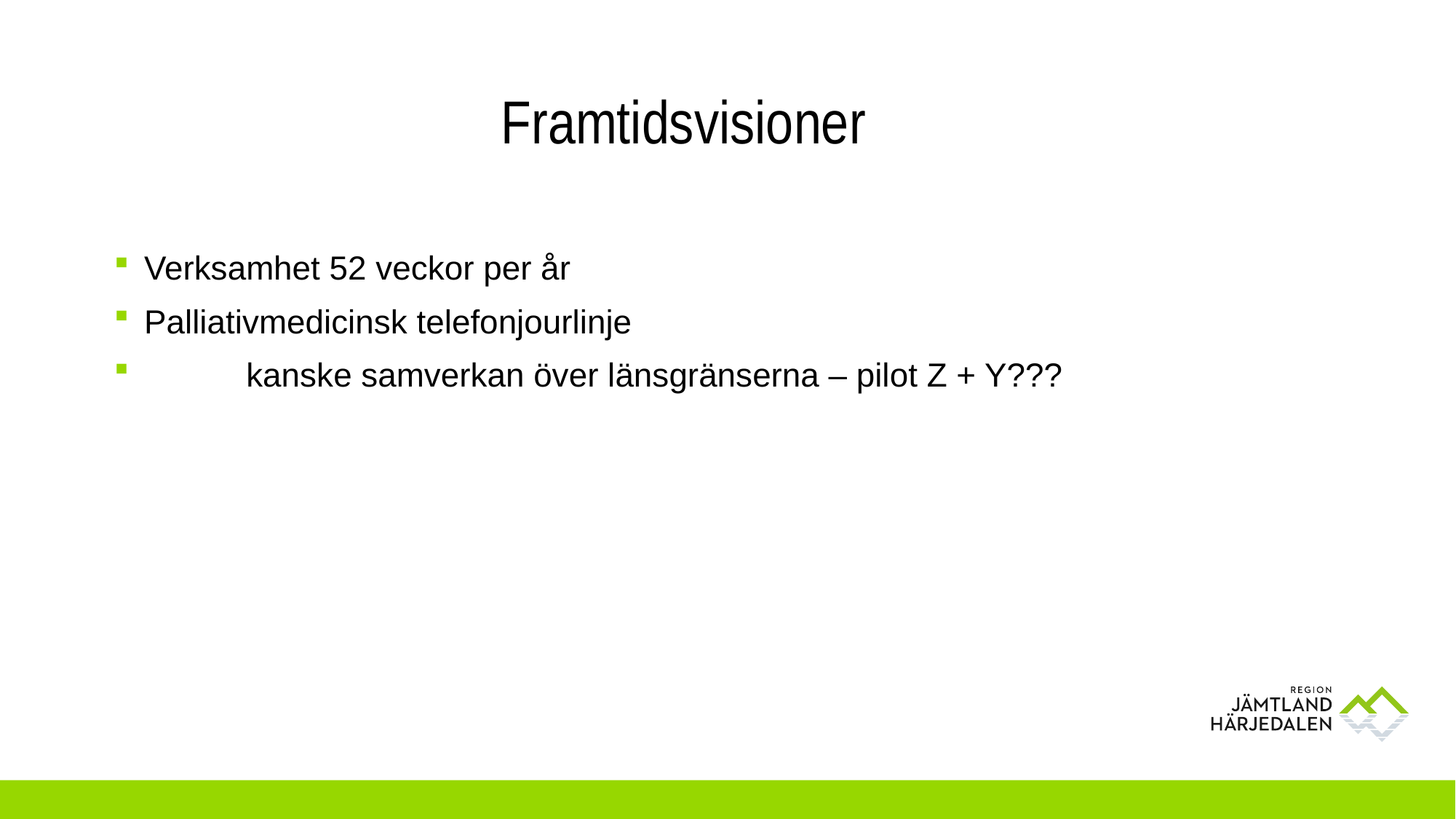

# Framtidsvisioner

Verksamhet 52 veckor per år
Palliativmedicinsk telefonjourlinje
           kanske samverkan över länsgränserna – pilot Z + Y???